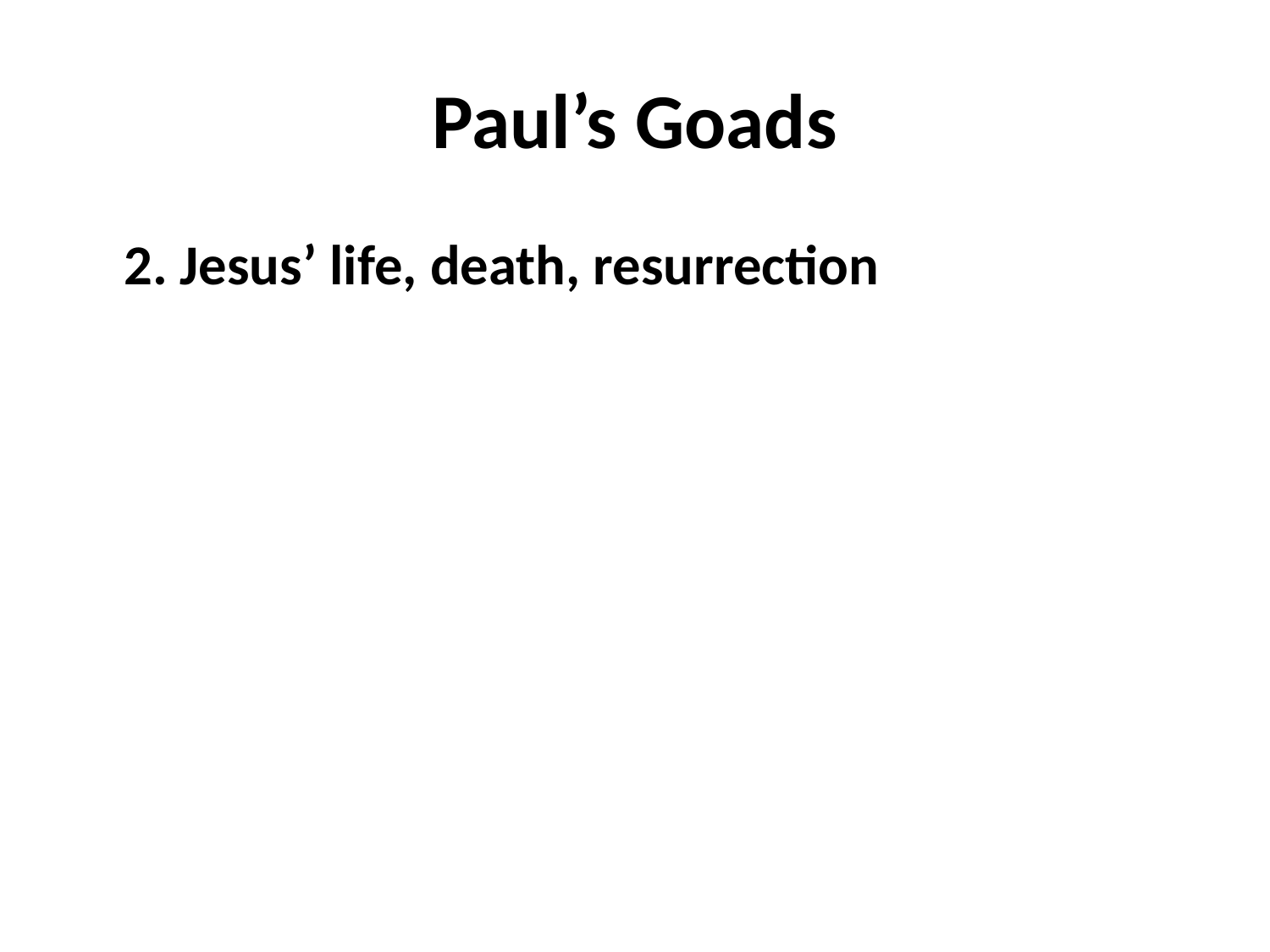

# Paul’s Goads
	2. Jesus’ life, death, resurrection